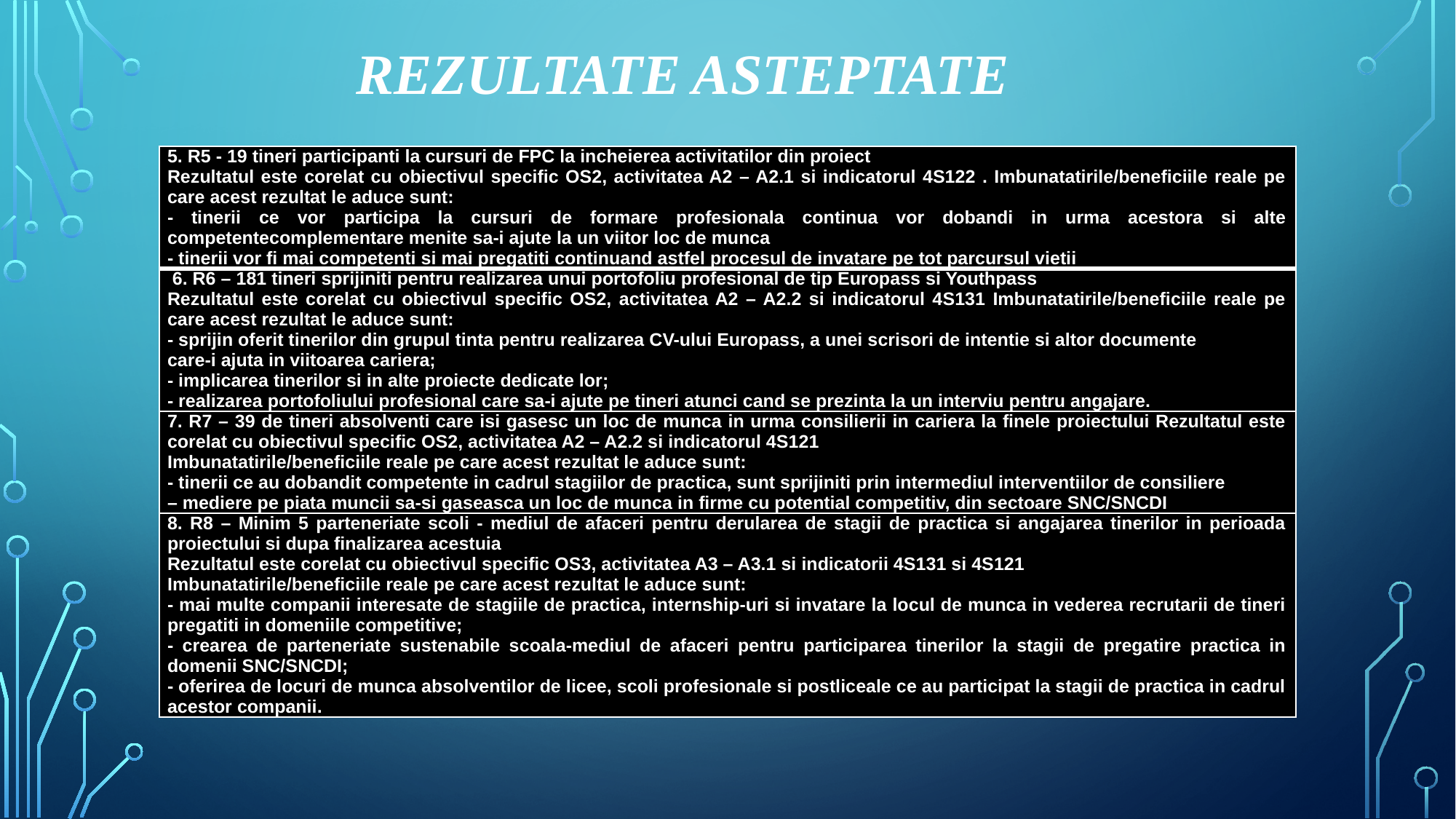

# Rezultate asteptate
| 5. R5 - 19 tineri participanti la cursuri de FPC la incheierea activitatilor din proiect Rezultatul este corelat cu obiectivul specific OS2, activitatea A2 – A2.1 si indicatorul 4S122 . Imbunatatirile/beneficiile reale pe care acest rezultat le aduce sunt: - tinerii ce vor participa la cursuri de formare profesionala continua vor dobandi in urma acestora si alte competentecomplementare menite sa-i ajute la un viitor loc de munca - tinerii vor fi mai competenti si mai pregatiti continuand astfel procesul de invatare pe tot parcursul vietii |
| --- |
| 6. R6 – 181 tineri sprijiniti pentru realizarea unui portofoliu profesional de tip Europass si Youthpass Rezultatul este corelat cu obiectivul specific OS2, activitatea A2 – A2.2 si indicatorul 4S131 Imbunatatirile/beneficiile reale pe care acest rezultat le aduce sunt: - sprijin oferit tinerilor din grupul tinta pentru realizarea CV-ului Europass, a unei scrisori de intentie si altor documente care-i ajuta in viitoarea cariera; - implicarea tinerilor si in alte proiecte dedicate lor; - realizarea portofoliului profesional care sa-i ajute pe tineri atunci cand se prezinta la un interviu pentru angajare. |
| 7. R7 – 39 de tineri absolventi care isi gasesc un loc de munca in urma consilierii in cariera la finele proiectului Rezultatul este corelat cu obiectivul specific OS2, activitatea A2 – A2.2 si indicatorul 4S121 Imbunatatirile/beneficiile reale pe care acest rezultat le aduce sunt: - tinerii ce au dobandit competente in cadrul stagiilor de practica, sunt sprijiniti prin intermediul interventiilor de consiliere – mediere pe piata muncii sa-si gaseasca un loc de munca in firme cu potential competitiv, din sectoare SNC/SNCDI |
| 8. R8 – Minim 5 parteneriate scoli - mediul de afaceri pentru derularea de stagii de practica si angajarea tinerilor in perioada proiectului si dupa finalizarea acestuia Rezultatul este corelat cu obiectivul specific OS3, activitatea A3 – A3.1 si indicatorii 4S131 si 4S121 Imbunatatirile/beneficiile reale pe care acest rezultat le aduce sunt: - mai multe companii interesate de stagiile de practica, internship-uri si invatare la locul de munca in vederea recrutarii de tineri pregatiti in domeniile competitive; - crearea de parteneriate sustenabile scoala-mediul de afaceri pentru participarea tinerilor la stagii de pregatire practica in domenii SNC/SNCDI; - oferirea de locuri de munca absolventilor de licee, scoli profesionale si postliceale ce au participat la stagii de practica in cadrul acestor companii. |